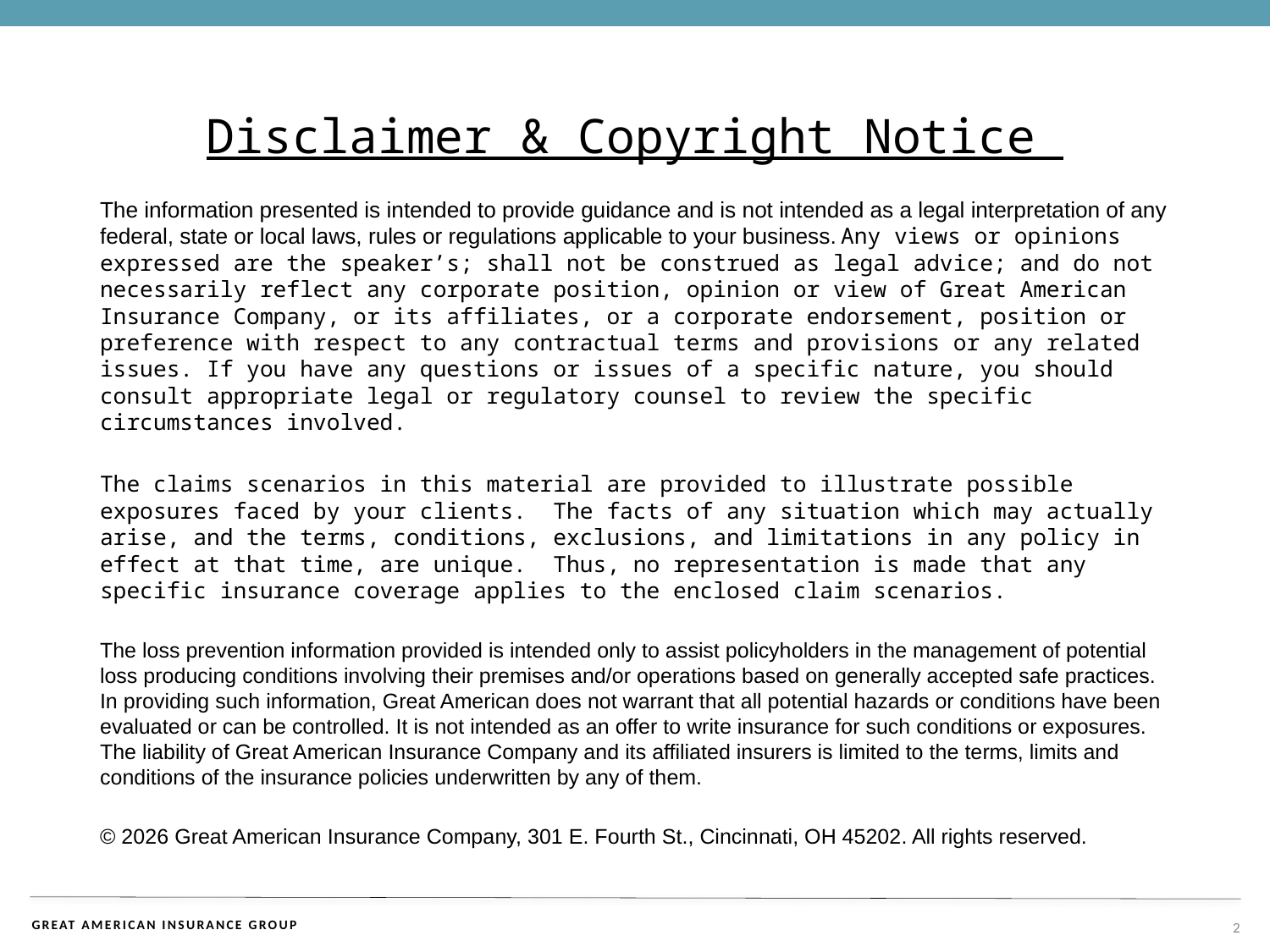

# Disclaimer & Copyright Notice
The information presented is intended to provide guidance and is not intended as a legal interpretation of any federal, state or local laws, rules or regulations applicable to your business. Any views or opinions expressed are the speaker’s; shall not be construed as legal advice; and do not necessarily reflect any corporate position, opinion or view of Great American Insurance Company, or its affiliates, or a corporate endorsement, position or preference with respect to any contractual terms and provisions or any related issues. If you have any questions or issues of a specific nature, you should consult appropriate legal or regulatory counsel to review the specific circumstances involved.

The claims scenarios in this material are provided to illustrate possible exposures faced by your clients.  The facts of any situation which may actually arise, and the terms, conditions, exclusions, and limitations in any policy in effect at that time, are unique.  Thus, no representation is made that any specific insurance coverage applies to the enclosed claim scenarios.

The loss prevention information provided is intended only to assist policyholders in the management of potential loss producing conditions involving their premises and/or operations based on generally accepted safe practices. In providing such information, Great American does not warrant that all potential hazards or conditions have been evaluated or can be controlled. It is not intended as an offer to write insurance for such conditions or exposures. The liability of Great American Insurance Company and its affiliated insurers is limited to the terms, limits and conditions of the insurance policies underwritten by any of them.

© 2026 Great American Insurance Company, 301 E. Fourth St., Cincinnati, OH 45202. All rights reserved.
2